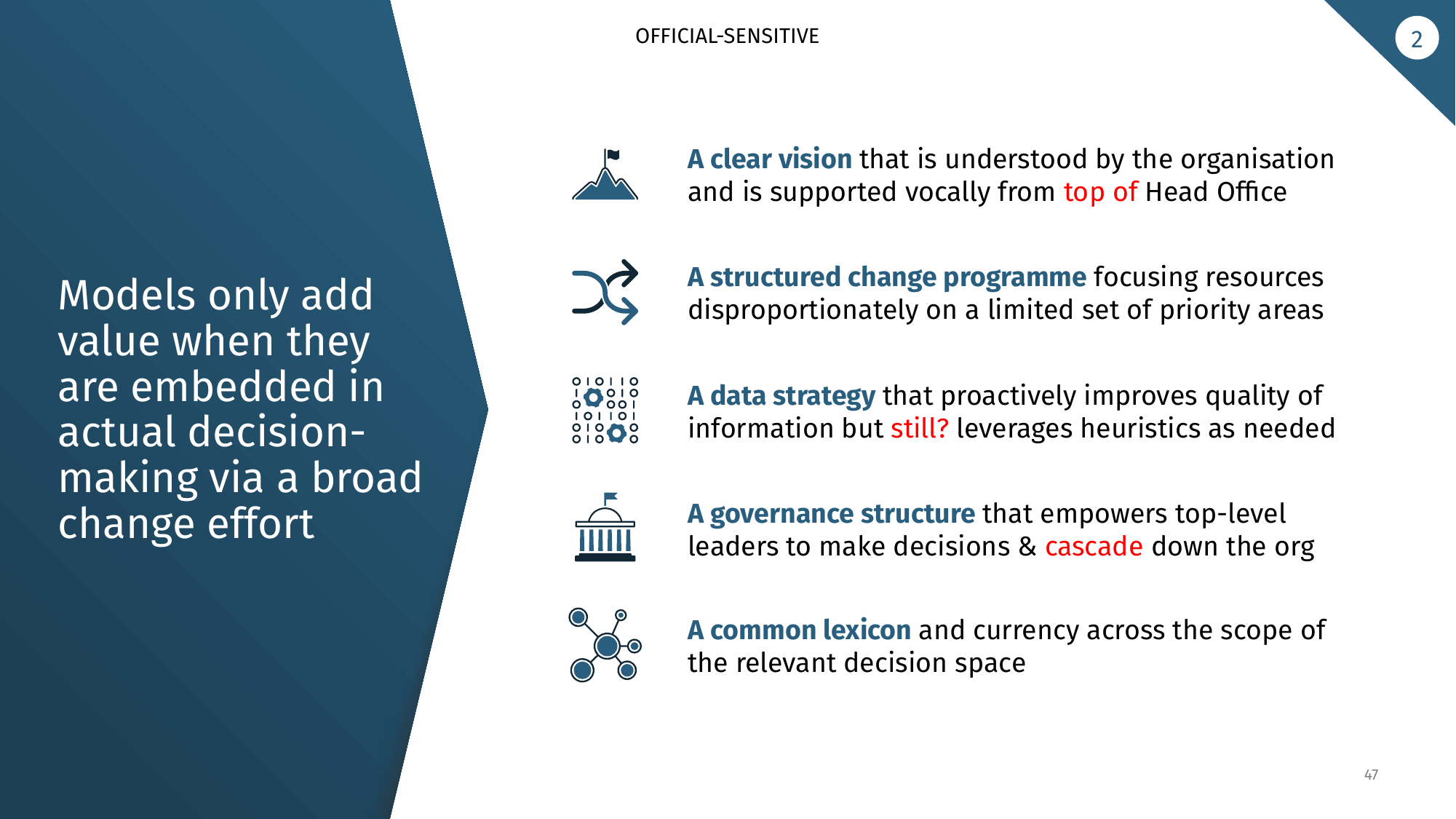

2

A clear vision that is understood by the organisation and is supported vocally from top of Head Office

A structured change programme focusing resources disproportionately on a limited set of priority areas
# Models only add value when they are embedded in actual decision-making via a broad change effort

A data strategy that proactively improves quality of information but still? leverages heuristics as needed

A governance structure that empowers top-level leaders to make decisions & cascade down the org

A common lexicon and currency across the scope of the relevant decision space